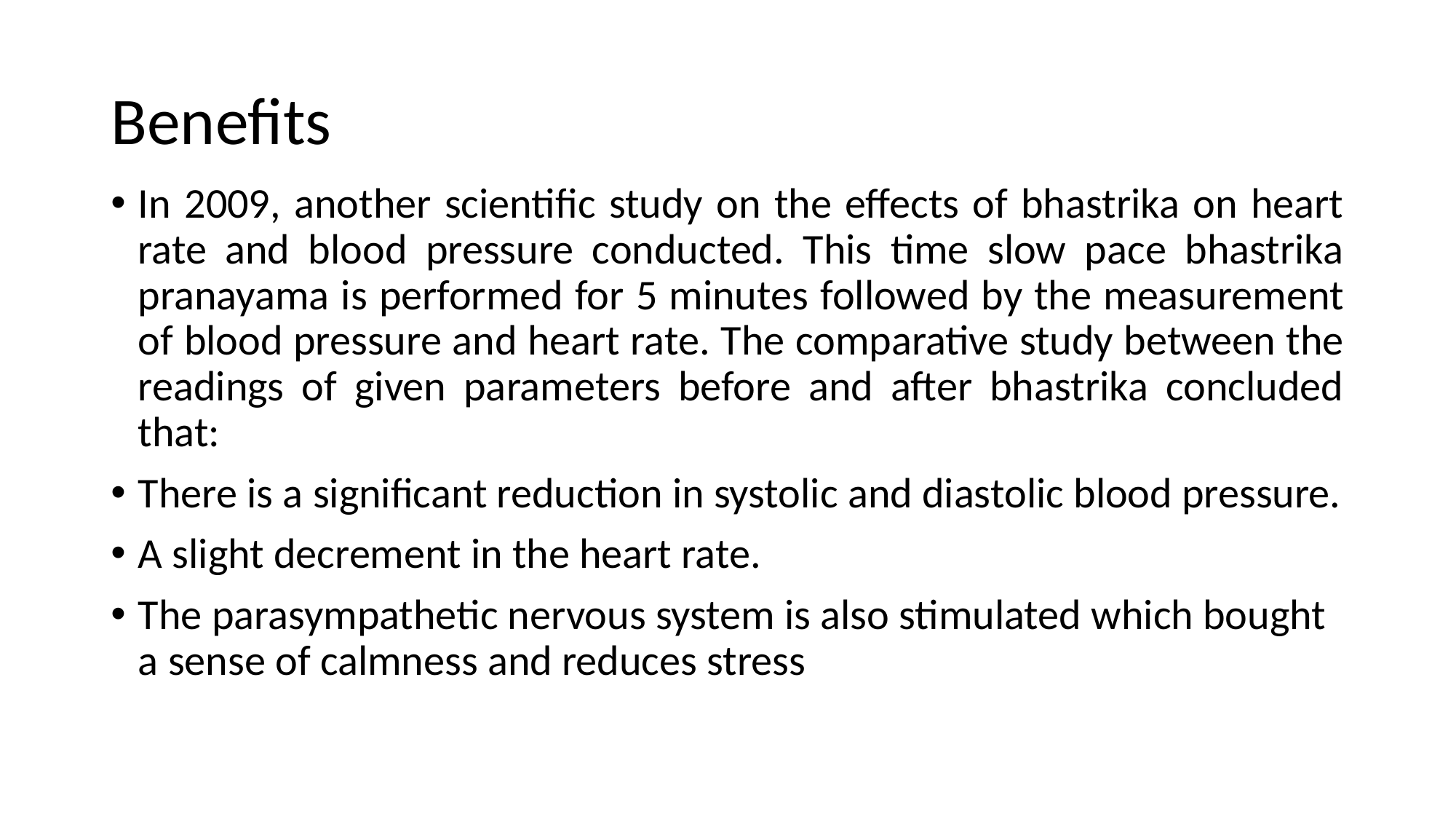

# Benefits
In 2009, another scientific study on the effects of bhastrika on heart rate and blood pressure conducted. This time slow pace bhastrika pranayama is performed for 5 minutes followed by the measurement of blood pressure and heart rate. The comparative study between the readings of given parameters before and after bhastrika concluded that:
There is a significant reduction in systolic and diastolic blood pressure.
A slight decrement in the heart rate.
The parasympathetic nervous system is also stimulated which bought a sense of calmness and reduces stress